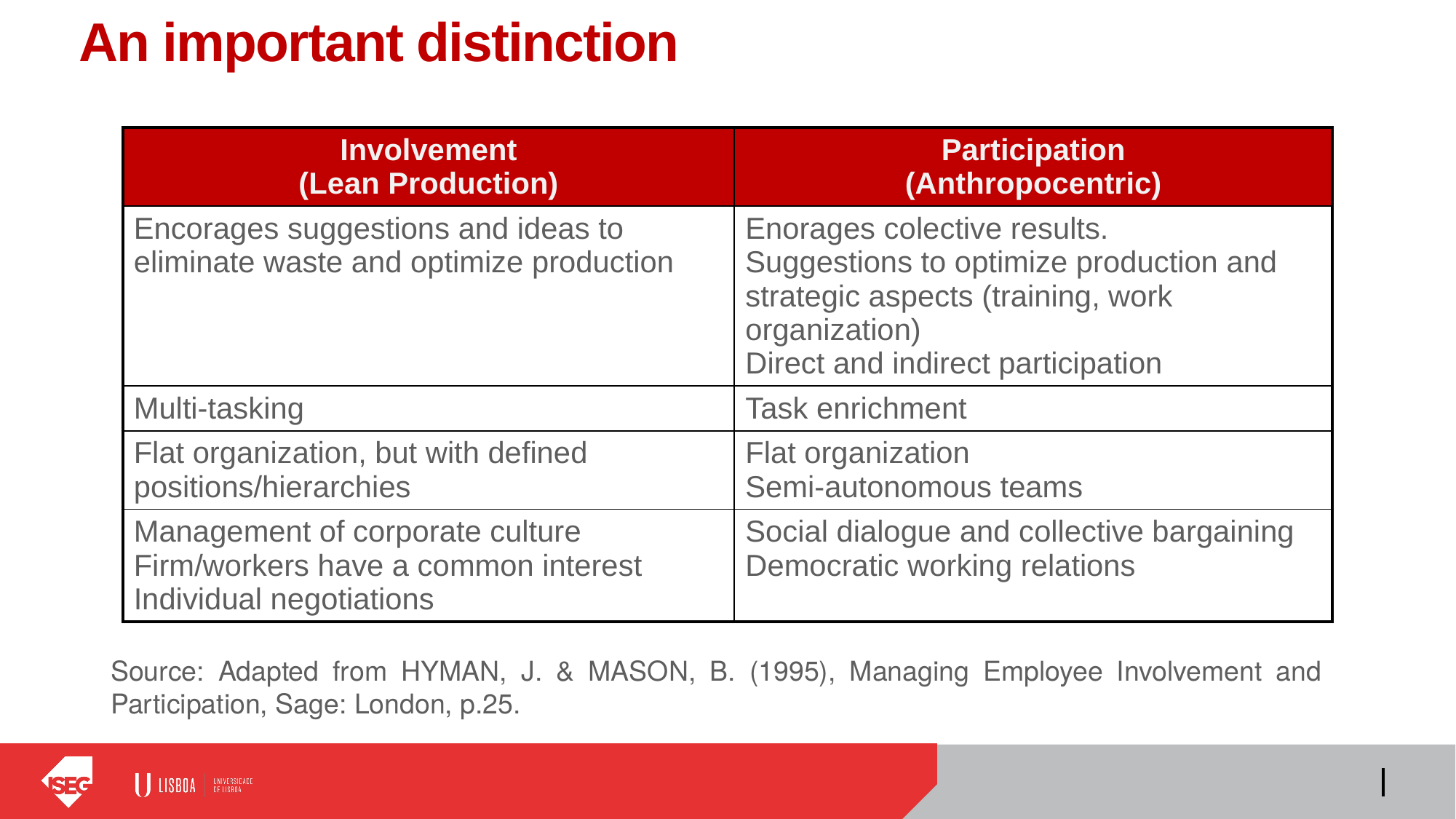

# An important distinction
| Involvement (Lean Production) | Participation (Anthropocentric) |
| --- | --- |
| Encorages suggestions and ideas to eliminate waste and optimize production | Enorages colective results. Suggestions to optimize production and strategic aspects (training, work organization) Direct and indirect participation |
| Multi-tasking | Task enrichment |
| Flat organization, but with defined positions/hierarchies | Flat organization Semi-autonomous teams |
| Management of corporate culture Firm/workers have a common interest Individual negotiations | Social dialogue and collective bargaining Democratic working relations |
Source: Adapted from HYMAN, J. & MASON, B. (1995), Managing Employee Involvement and Participation, Sage: London, p.25.